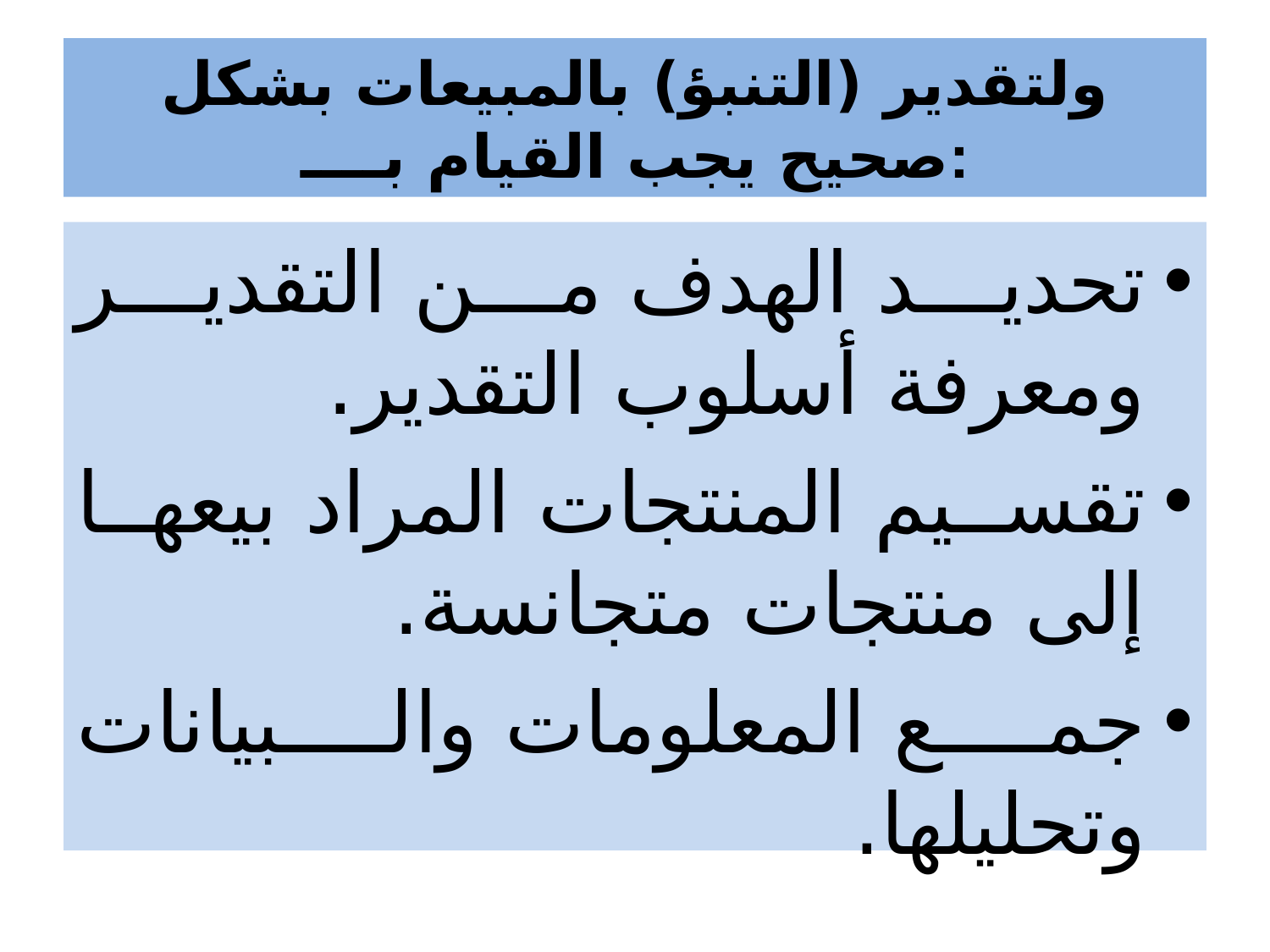

# ولتقدير (التنبؤ) بالمبيعات بشكل صحيح يجب القيام بــــ:
تحديد الهدف من التقدير ومعرفة أسلوب التقدير.
تقسيم المنتجات المراد بيعها إلى منتجات متجانسة.
جمع المعلومات والبيانات وتحليلها.